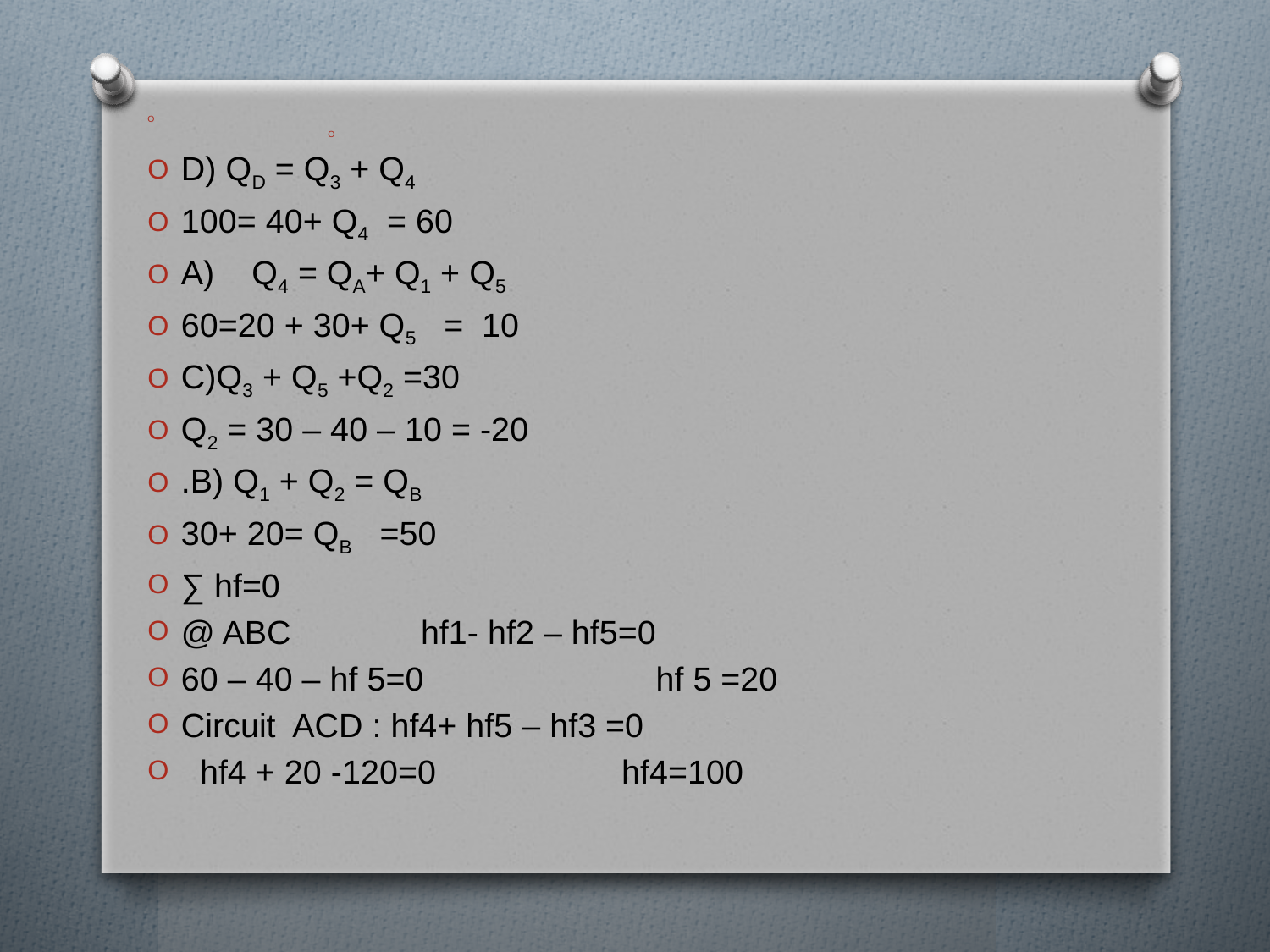

D) QD = Q3 + Q4
100= 40+ Q4  = 60
A)    Q4 = QA+ Q1 + Q5
60=20 + 30+ Q5   =  10
C)Q3 + Q5 +Q2 =30
Q2 = 30 – 40 – 10 = -20
.B) Q1 + Q2 = QB
30+ 20= QB   =50
∑ hf=0
@ ABC              hf1- hf2 – hf5=0
60 – 40 – hf 5=0                         hf 5 =20
Circuit  ACD : hf4+ hf5 – hf3 =0
  hf4 + 20 -120=0                    hf4=100